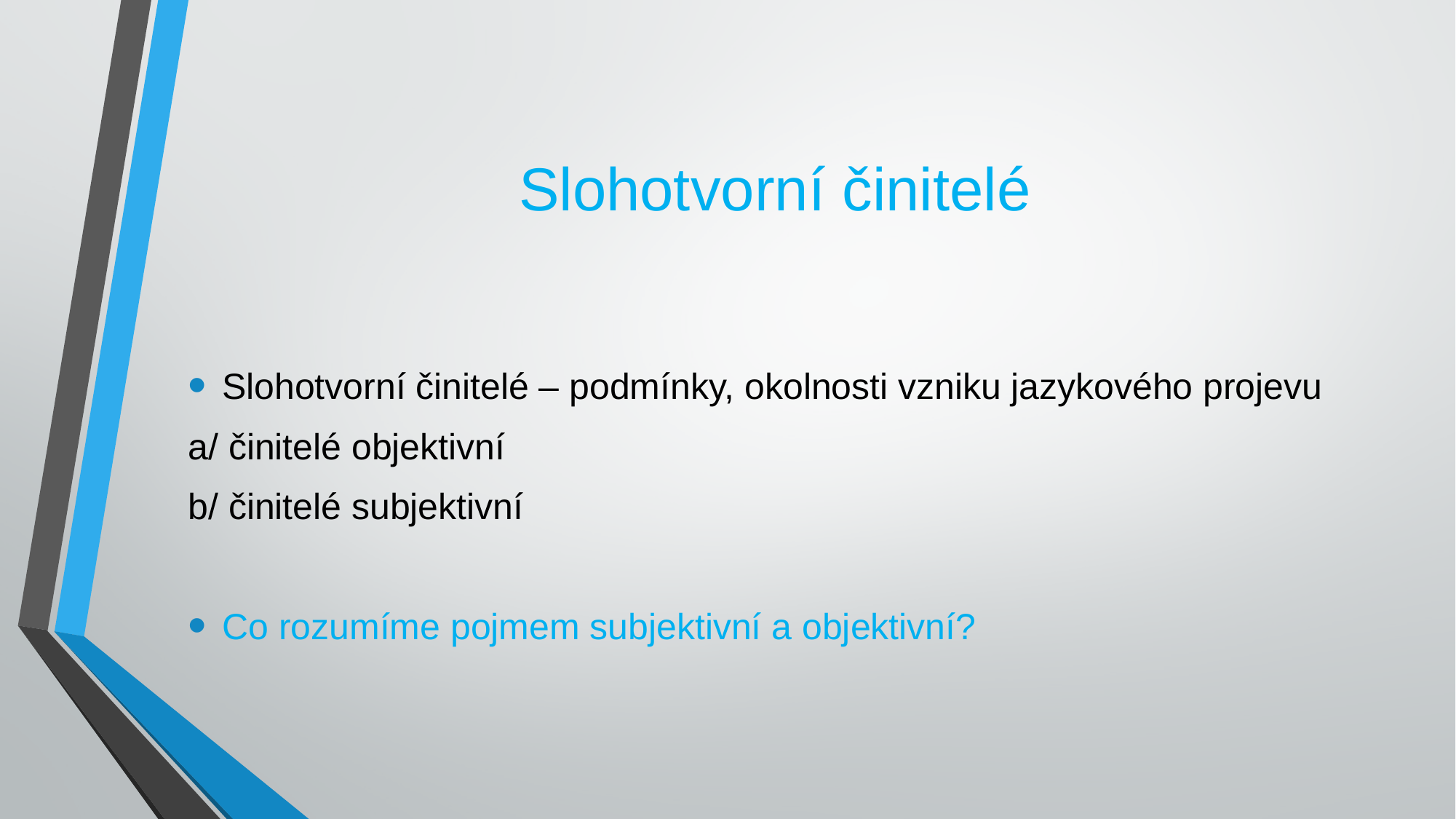

# Slohotvorní činitelé
Slohotvorní činitelé – podmínky, okolnosti vzniku jazykového projevu
a/ činitelé objektivní
b/ činitelé subjektivní

Co rozumíme pojmem subjektivní a objektivní?